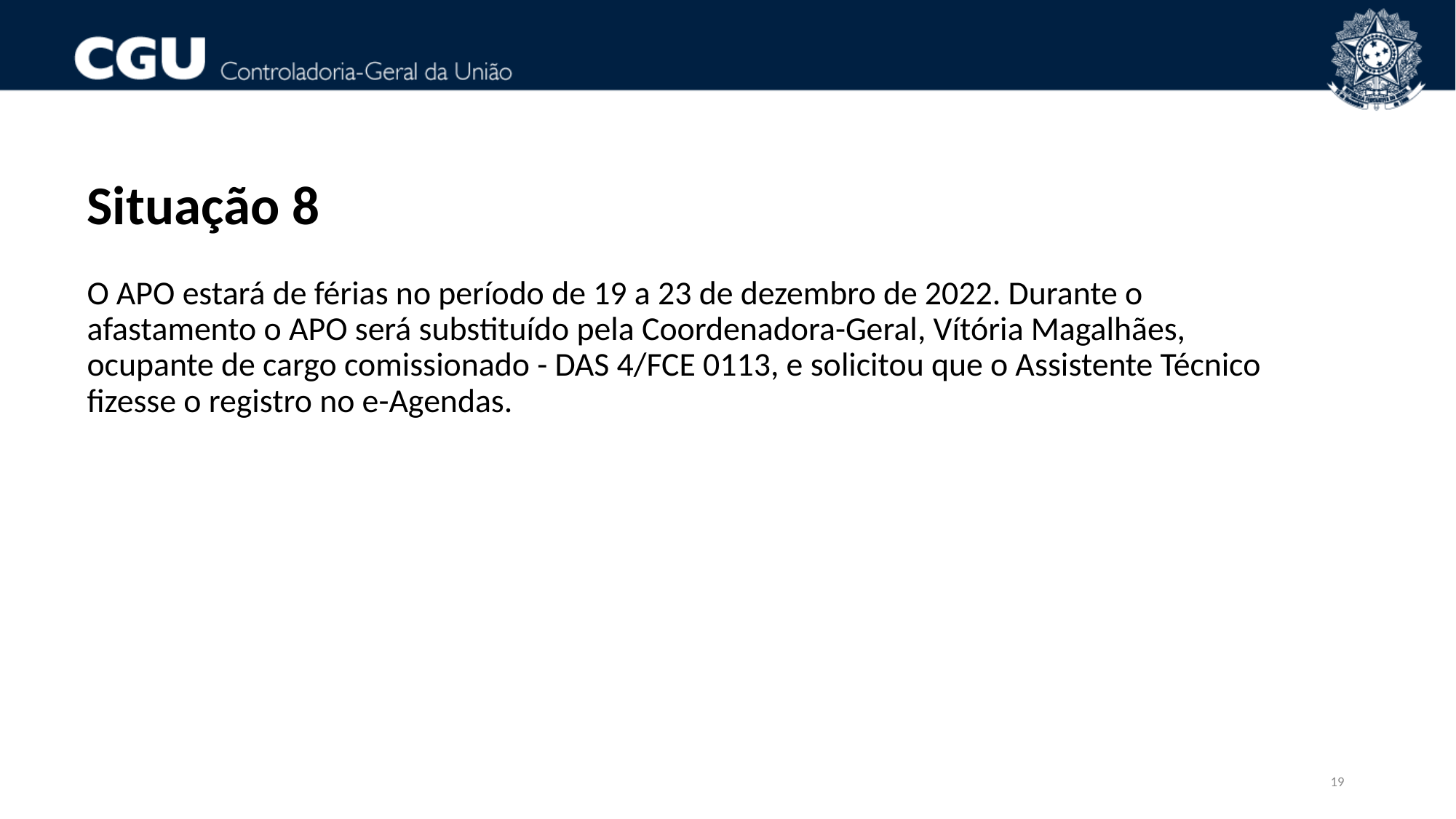

Situação 8

O APO estará de férias no período de 19 a 23 de dezembro de 2022. Durante o afastamento o APO será substituído pela Coordenadora-Geral, Vítória Magalhães, ocupante de cargo comissionado - DAS 4/FCE 0113, e solicitou que o Assistente Técnico fizesse o registro no e-Agendas.

19